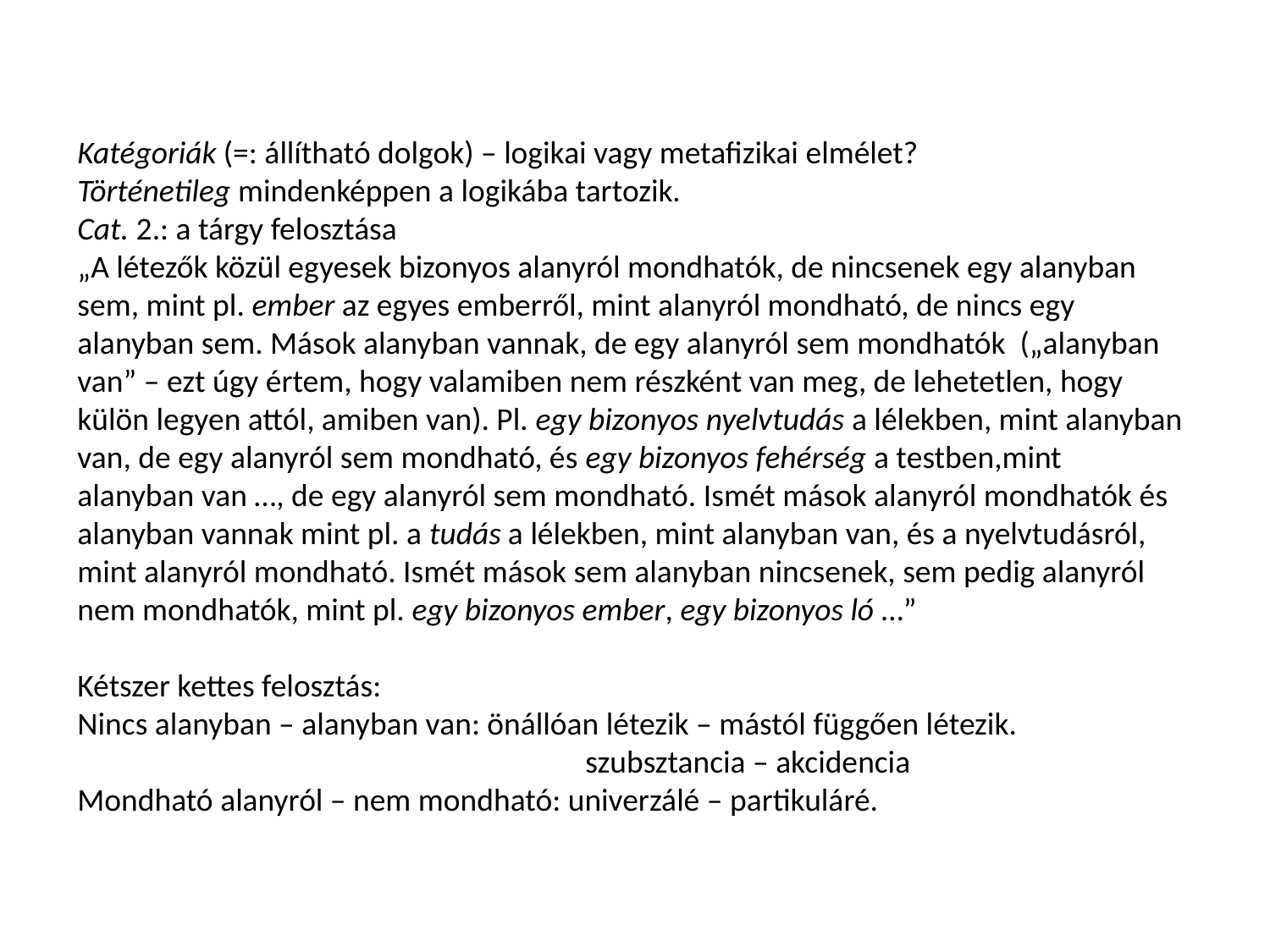

Katégoriák (=: állítható dolgok) – logikai vagy metafizikai elmélet?
Történetileg mindenképpen a logikába tartozik.
Cat. 2.: a tárgy felosztása
„A létezők közül egyesek bizonyos alanyról mondhatók, de nincsenek egy alanyban sem, mint pl. ember az egyes emberről, mint alanyról mondható, de nincs egy alanyban sem. Mások alanyban vannak, de egy alanyról sem mondhatók  („alanyban van” – ezt úgy értem, hogy valamiben nem részként van meg, de lehetetlen, hogy külön legyen attól, amiben van). Pl. egy bizonyos nyelvtudás a lélekben, mint alanyban van, de egy alanyról sem mondható, és egy bizonyos fehérség a testben,mint alanyban van …, de egy alanyról sem mondható. Ismét mások alanyról mondhatók és alanyban vannak mint pl. a tudás a lélekben, mint alanyban van, és a nyelvtudásról, mint alanyról mondható. Ismét mások sem alanyban nincsenek, sem pedig alanyról nem mondhatók, mint pl. egy bizonyos ember, egy bizonyos ló …”

Kétszer kettes felosztás:
Nincs alanyban – alanyban van: önállóan létezik – mástól függően létezik.
				szubsztancia – akcidencia
Mondható alanyról – nem mondható: univerzálé – partikuláré.